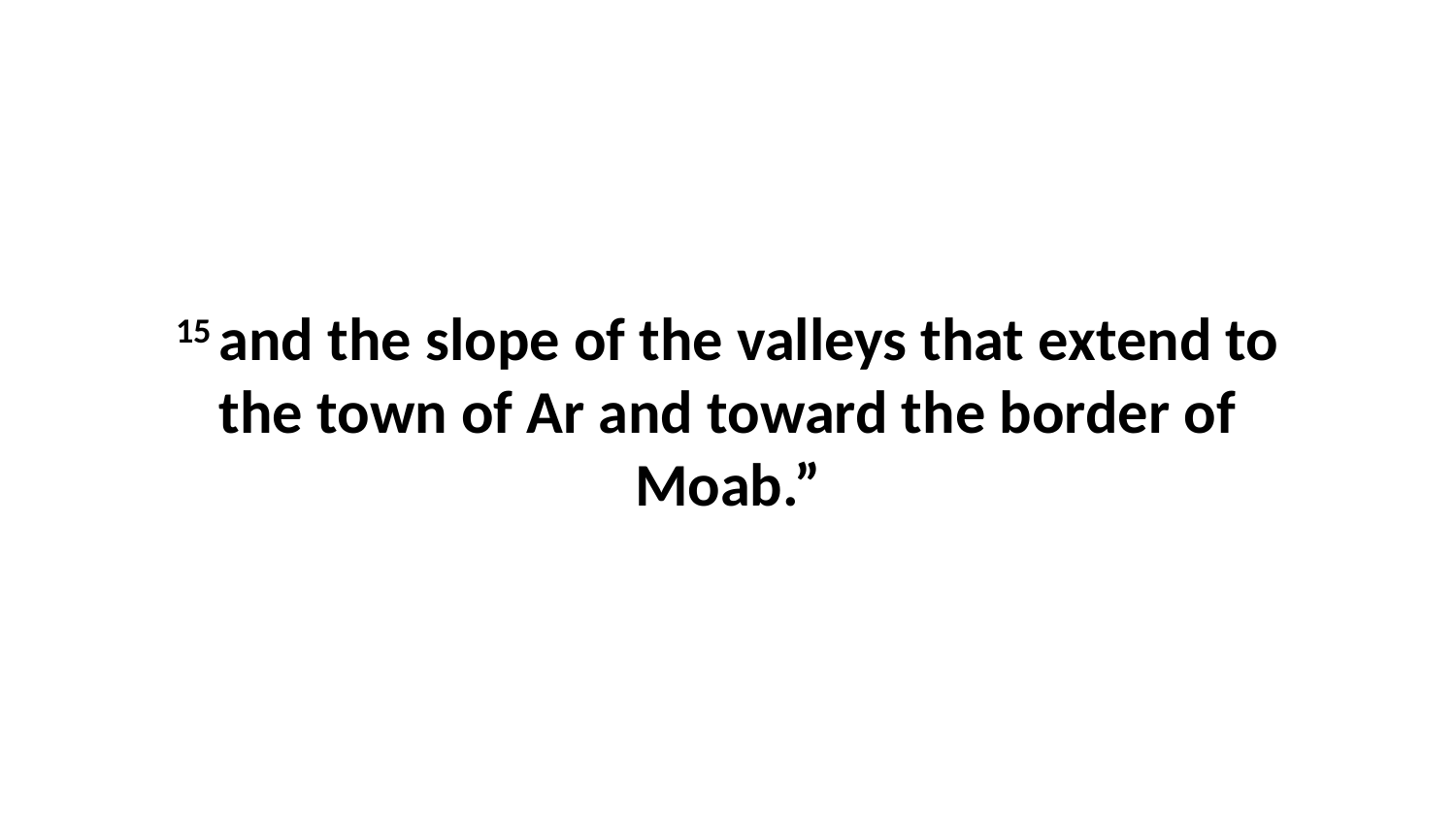

15 and the slope of the valleys that extend to the town of Ar and toward the border of Moab.”